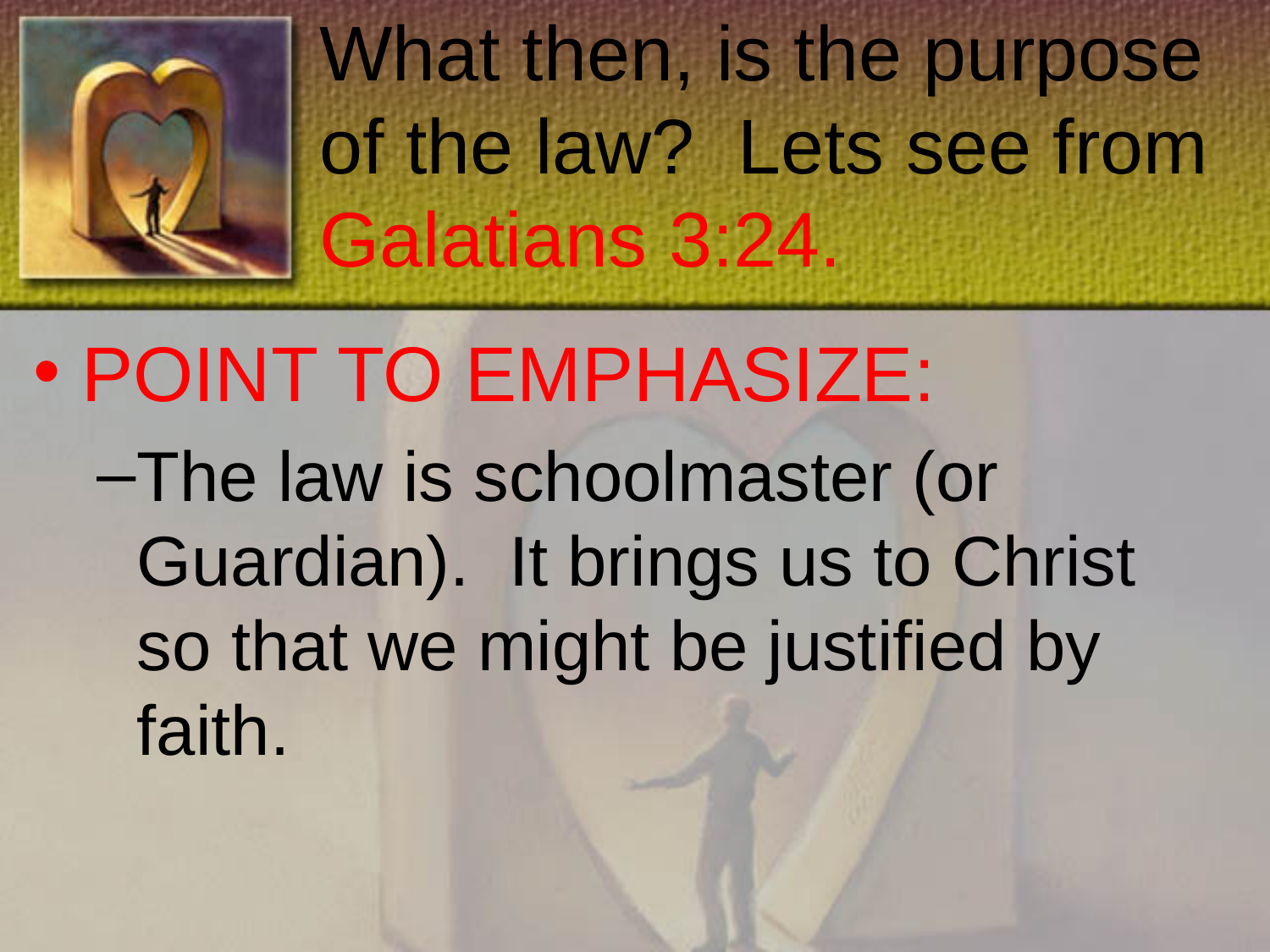

# What then, is the purpose of the law?  Lets see from Galatians 3:24.
POINT TO EMPHASIZE:
The law is schoolmaster (or Guardian).  It brings us to Christ so that we might be justified by faith.